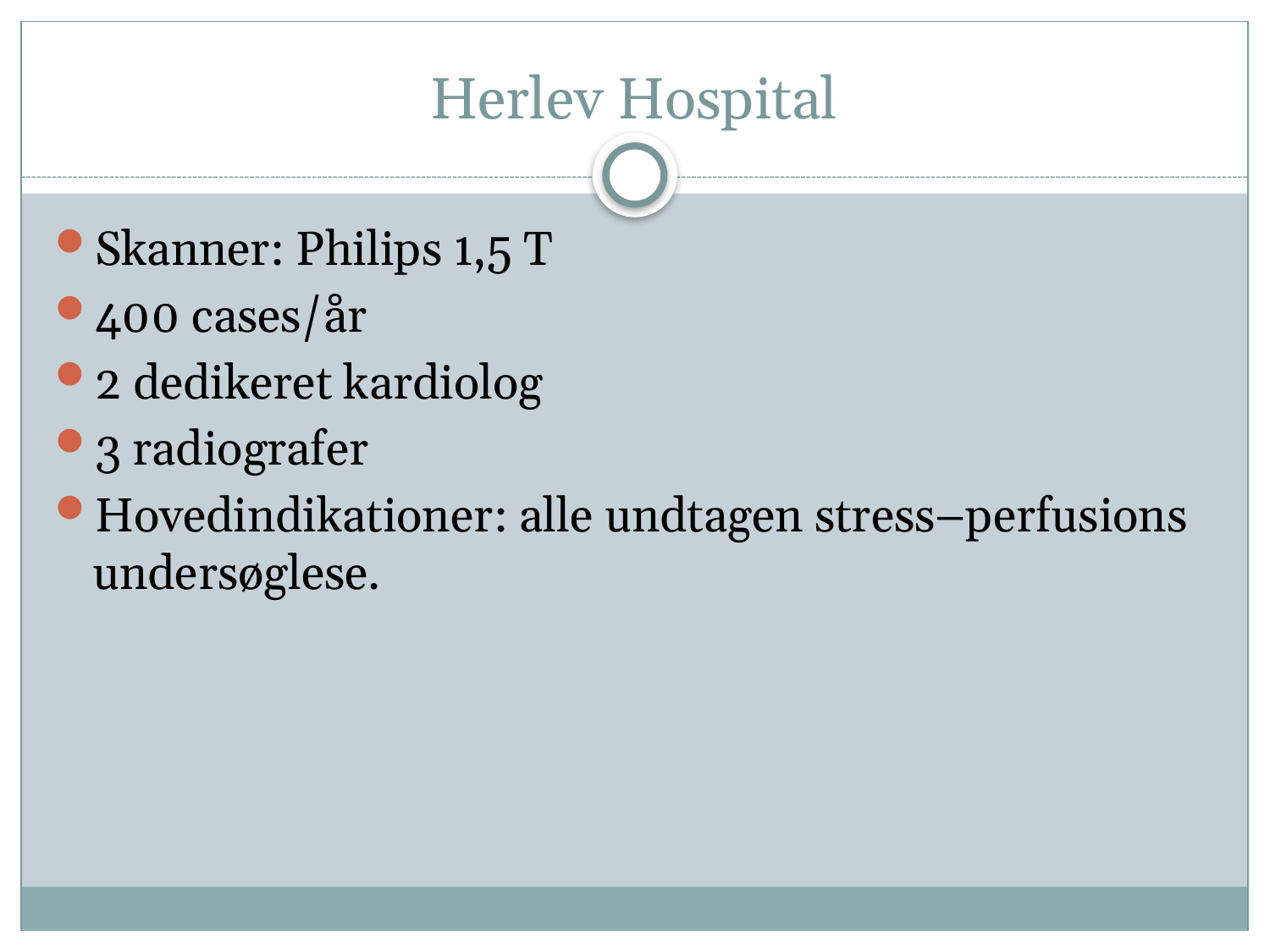

Herlev Hospital
Skanner: Philips 1,5 T
400 cases/år
2 dedikeret kardiolog
3 radiografer
Hovedindikationer: alle undtagen stress–perfusions undersøglese.